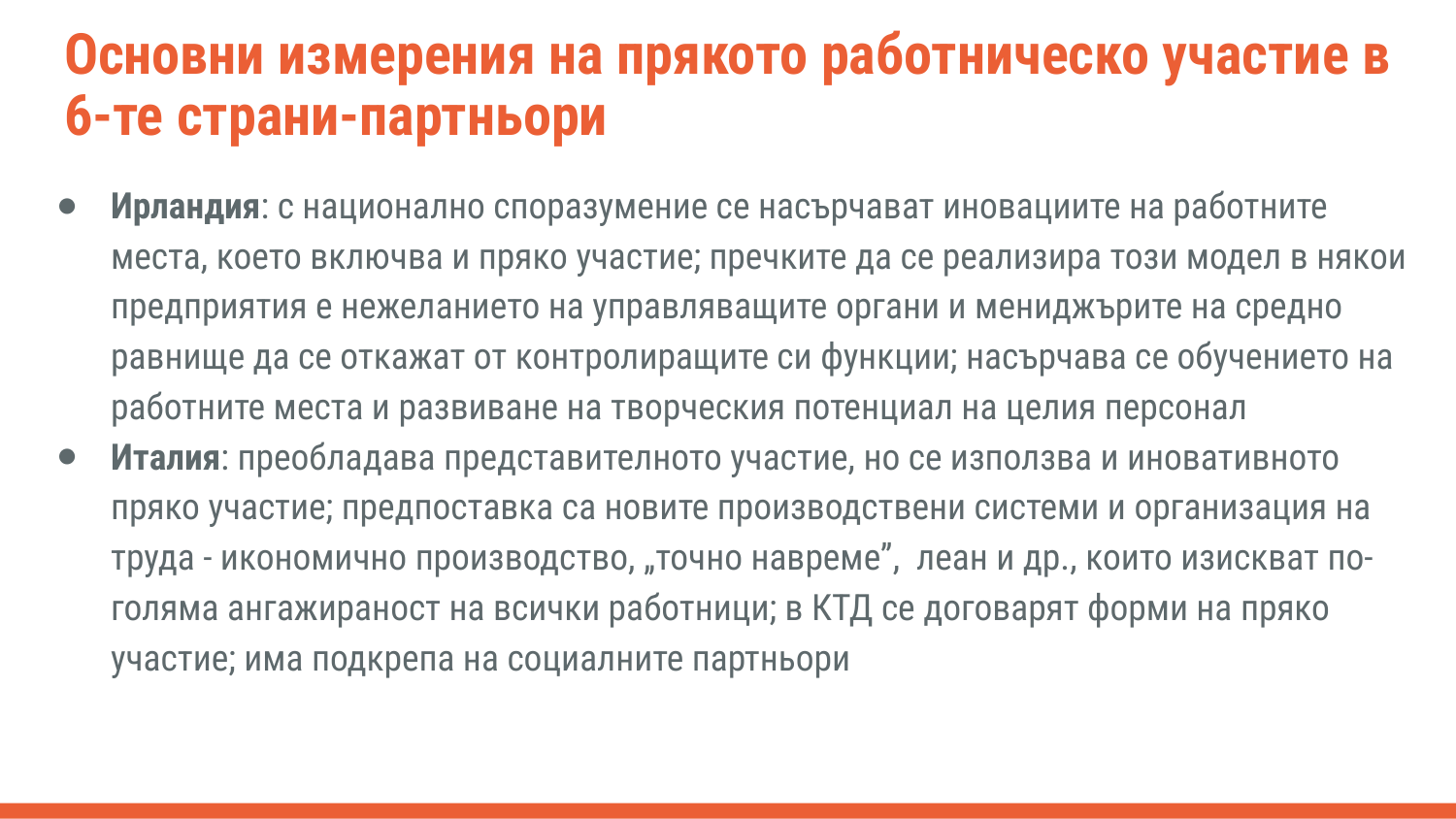

# Основни измерения на прякото работническо участие в 6-те страни-партньори
Ирландия: с национално споразумение се насърчават иновациите на работните места, което включва и пряко участие; пречките да се реализира този модел в някои предприятия е нежеланието на управляващите органи и мениджърите на средно равнище да се откажат от контролиращите си функции; насърчава се обучението на работните места и развиване на творческия потенциал на целия персонал
Италия: преобладава представителното участие, но се използва и иновативното пряко участие; предпоставка са новите производствени системи и организация на труда - икономично производство, „точно навреме”,  леан и др., които изискват по-голяма ангажираност на всички работници; в КТД се договарят форми на пряко участие; има подкрепа на социалните партньори